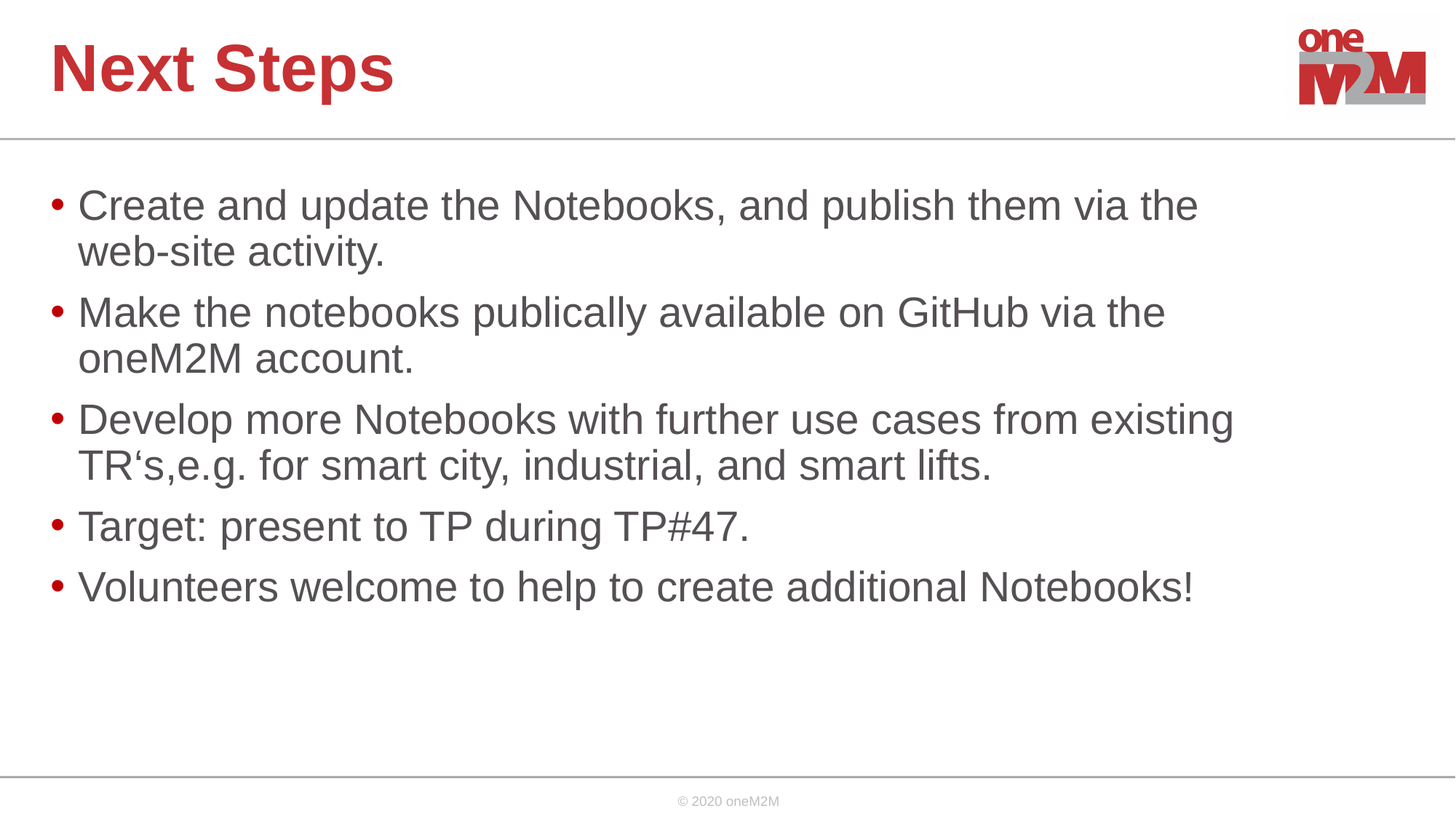

# Next Steps
Create and update the Notebooks, and publish them via the web-site activity.
Make the notebooks publically available on GitHub via the oneM2M account.
Develop more Notebooks with further use cases from existing TR‘s,e.g. for smart city, industrial, and smart lifts.
Target: present to TP during TP#47.
Volunteers welcome to help to create additional Notebooks!